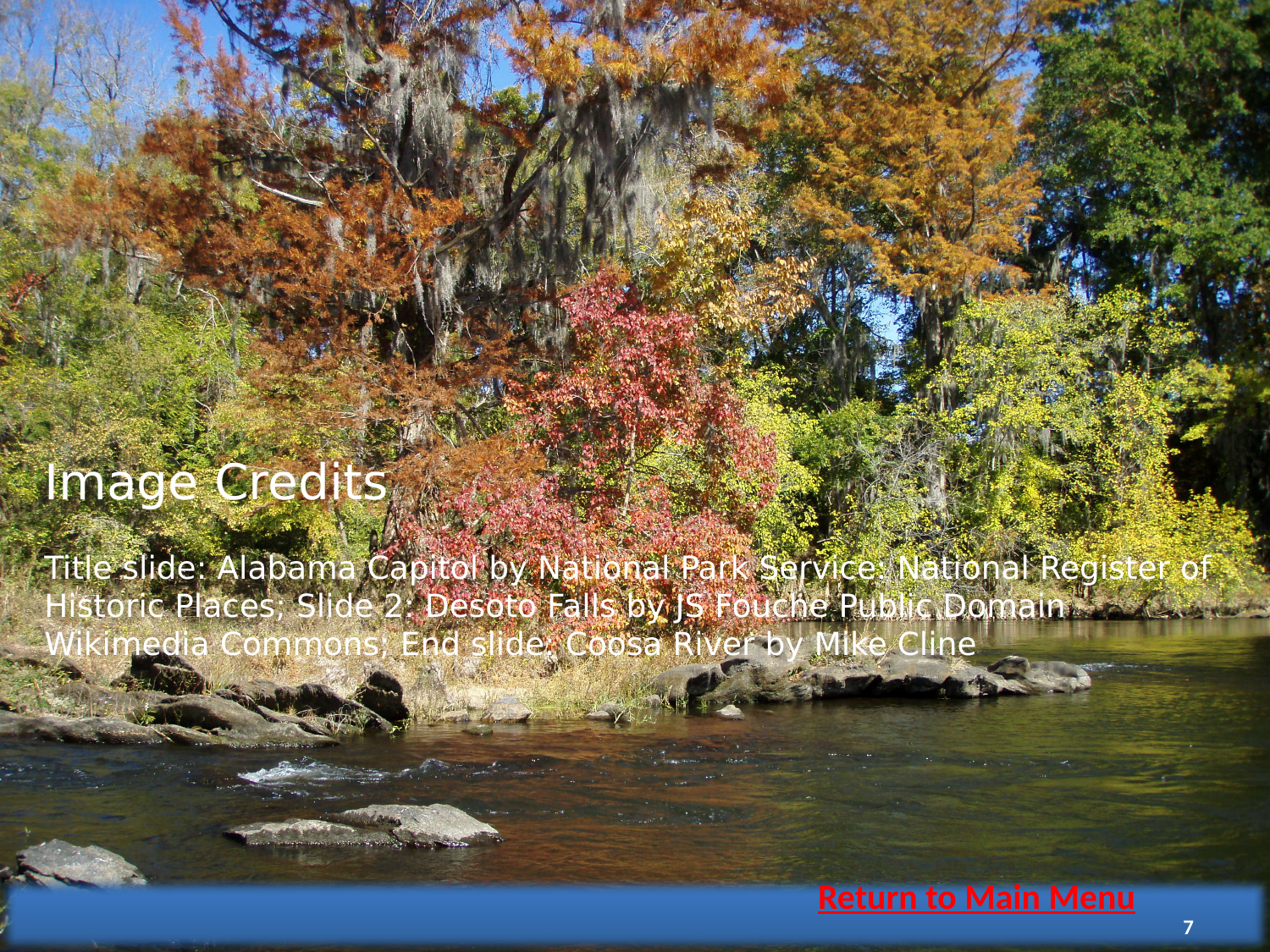

Image Credits

Title slide: Alabama Capitol by National Park Service: National Register of Historic Places; Slide 2: Desoto Falls by JS Fouche Public Domain Wikimedia Commons; End slide: Coosa River by Mike Cline
Return to Main Menu